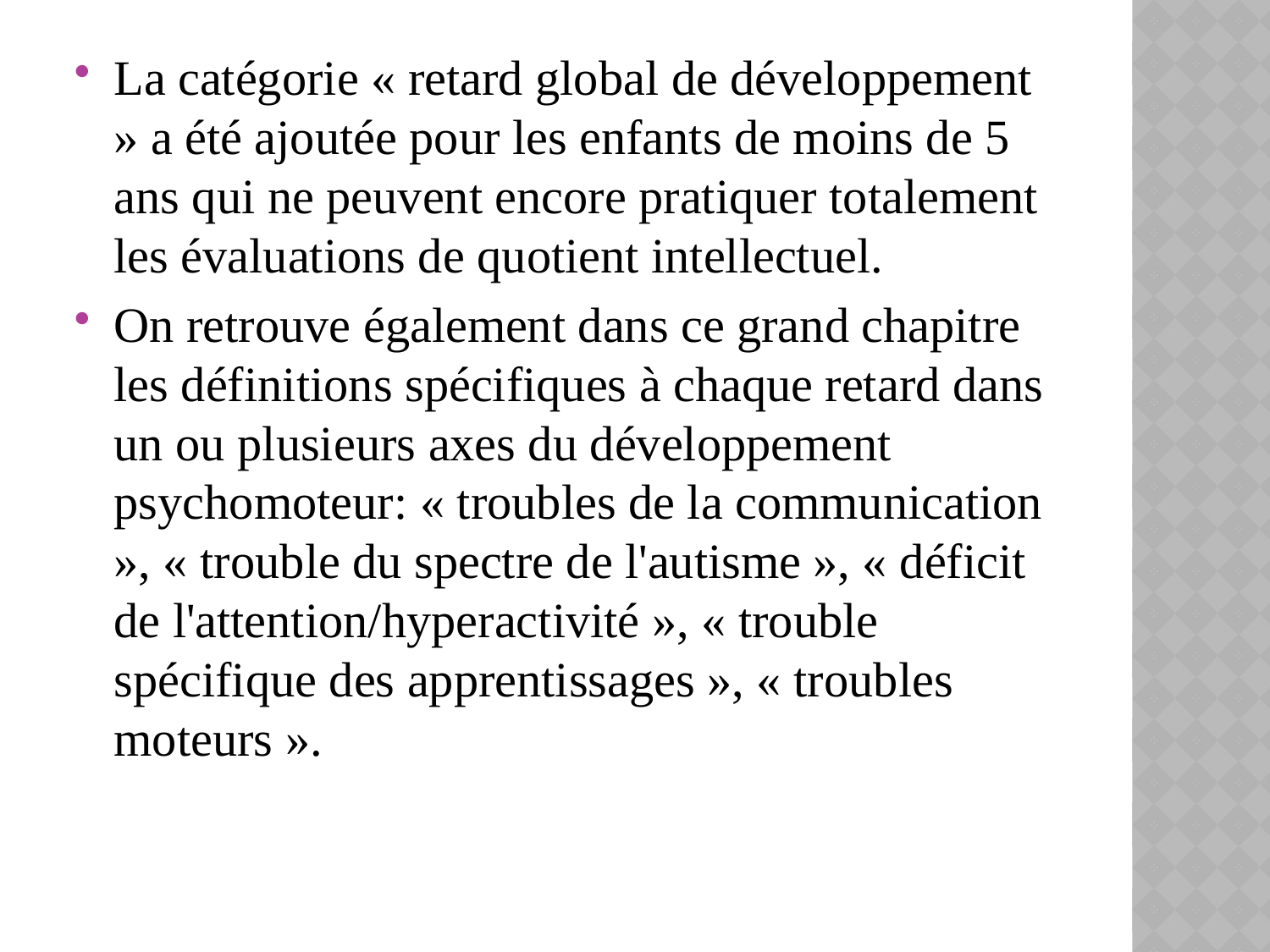

La catégorie « retard global de développement » a été ajoutée pour les enfants de moins de 5 ans qui ne peuvent encore pratiquer totalement les évaluations de quotient intellectuel.
On retrouve également dans ce grand chapitre les définitions spécifiques à chaque retard dans un ou plusieurs axes du développement psychomoteur: « troubles de la communication », « trouble du spectre de l'autisme », « déficit de l'attention/hyperactivité », « trouble spécifique des apprentissages », « troubles moteurs ».